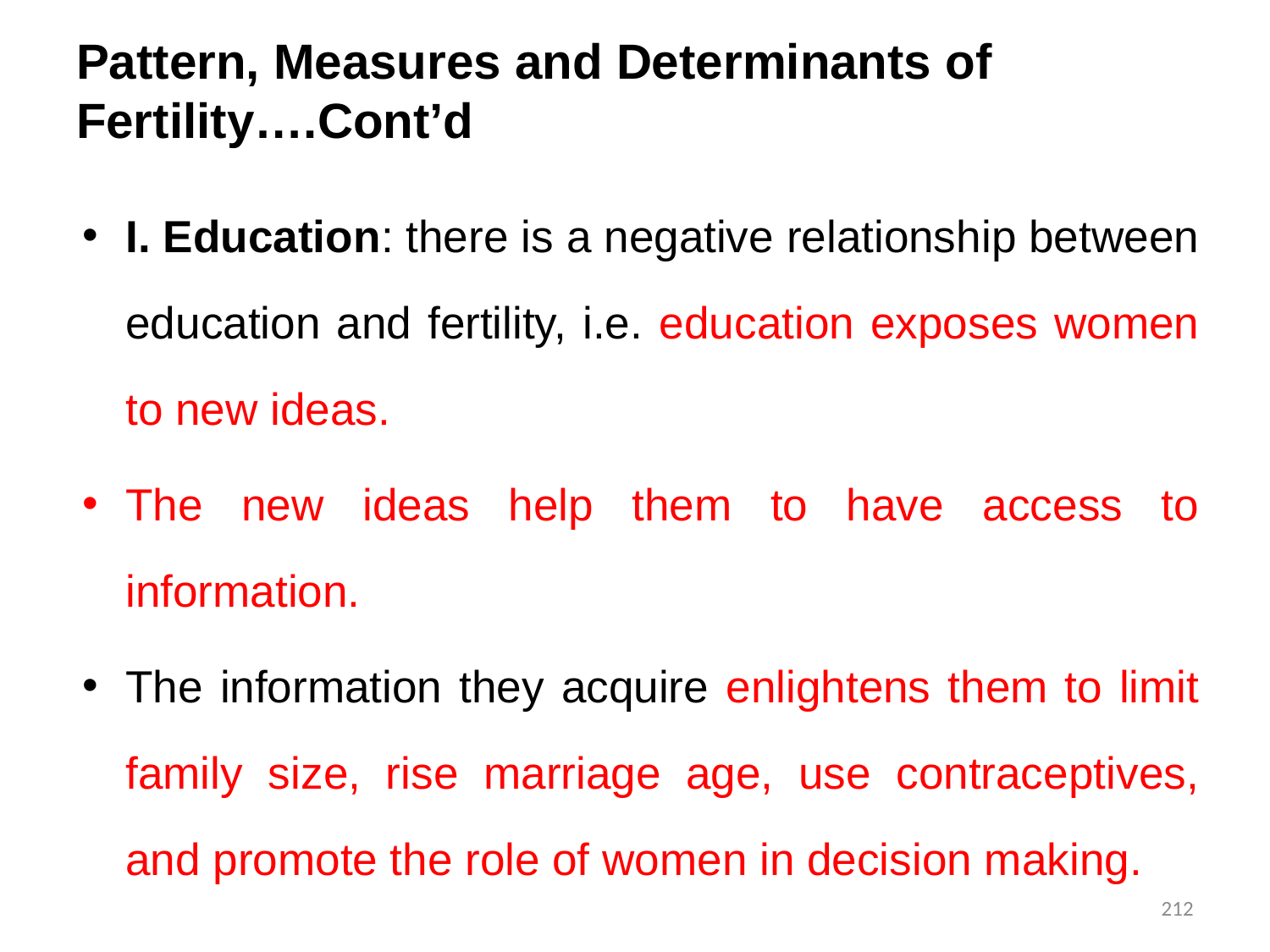

# Pattern, Measures and Determinants of Fertility….Cont’d
I. Education: there is a negative relationship between education and fertility, i.e. education exposes women to new ideas.
The new ideas help them to have access to information.
The information they acquire enlightens them to limit family size, rise marriage age, use contraceptives, and promote the role of women in decision making.
212